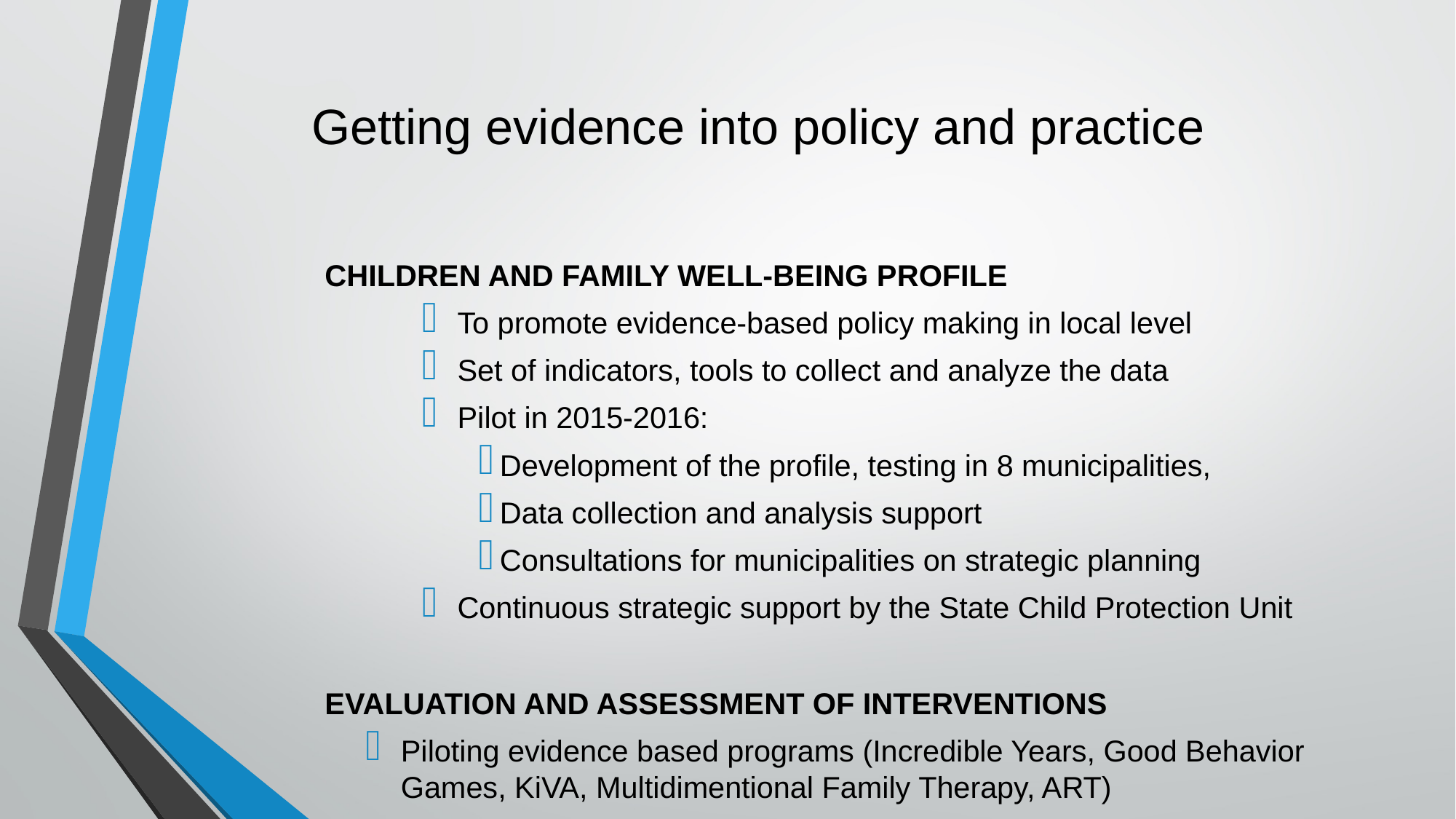

# Getting evidence into policy and practice

CHILDREN AND FAMILY WELL-BEING PROFILE
To promote evidence-based policy making in local level
Set of indicators, tools to collect and analyze the data
Pilot in 2015-2016:
Development of the profile, testing in 8 municipalities,
Data collection and analysis support
Consultations for municipalities on strategic planning
Continuous strategic support by the State Child Protection Unit

EVALUATION AND ASSESSMENT OF INTERVENTIONS
Piloting evidence based programs (Incredible Years, Good Behavior Games, KiVA, Multidimentional Family Therapy, ART)